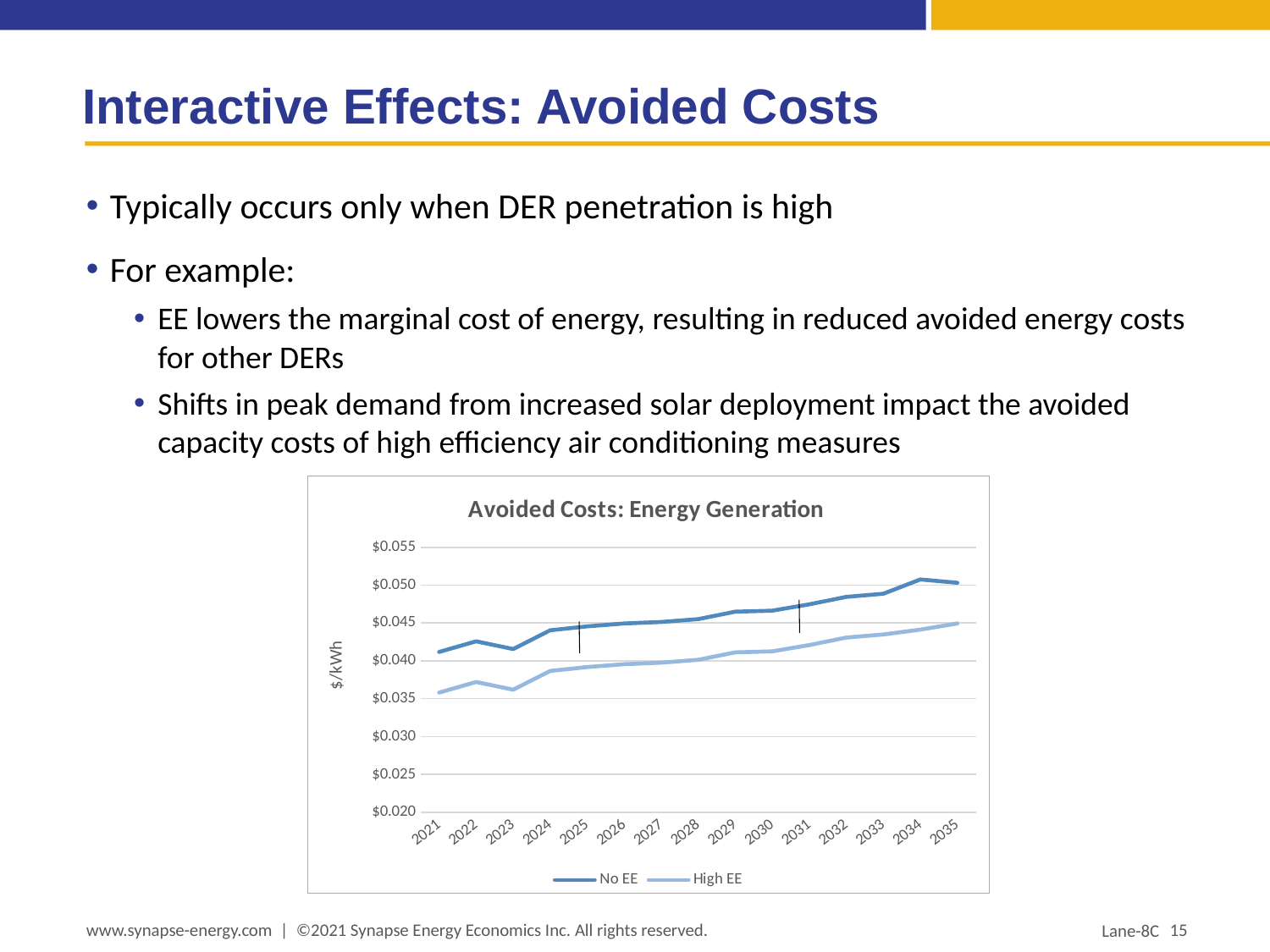

# Interactive Effects: Avoided Costs
Typically occurs only when DER penetration is high
For example:
EE lowers the marginal cost of energy, resulting in reduced avoided energy costs for other DERs
Shifts in peak demand from increased solar deployment impact the avoided capacity costs of high efficiency air conditioning measures

### Chart: Avoided Costs: Energy Generation

| Category | No EE | High EE |
|---|---|---|
| 2021 | 0.041184624917531235 | 0.03581271731959238 |
| 2022 | 0.042585201125425104 | 0.037213293527486244 |
| 2023 | 0.04156638469211023 | 0.036194477094171375 |
| 2024 | 0.04404392345971393 | 0.03867201586177508 |
| 2025 | 0.044559150765036984 | 0.03918724316709813 |
| 2026 | 0.04493939158015889 | 0.03956748398222003 |
| 2027 | 0.04513900268693166 | 0.03976709508899281 |
| 2028 | 0.045519023330135064 | 0.040147115732196204 |
| 2029 | 0.04650138539353292 | 0.04112947779559406 |
| 2030 | 0.046629600356083226 | 0.04125769275814437 |
| 2031 | 0.047465799830066865 | 0.04209389223212801 |
| 2032 | 0.04845511137641288 | 0.04308320377847403 |
| 2033 | 0.048865501025186636 | 0.04349359342724778 |
| 2034 | 0.050752082240645396 | 0.04413224542664817 |
| 2035 | 0.05031132738837199 | 0.04493941979043313 |
www.synapse-energy.com  |  ©2021 Synapse Energy Economics Inc. All rights reserved.
15
Lane-8C